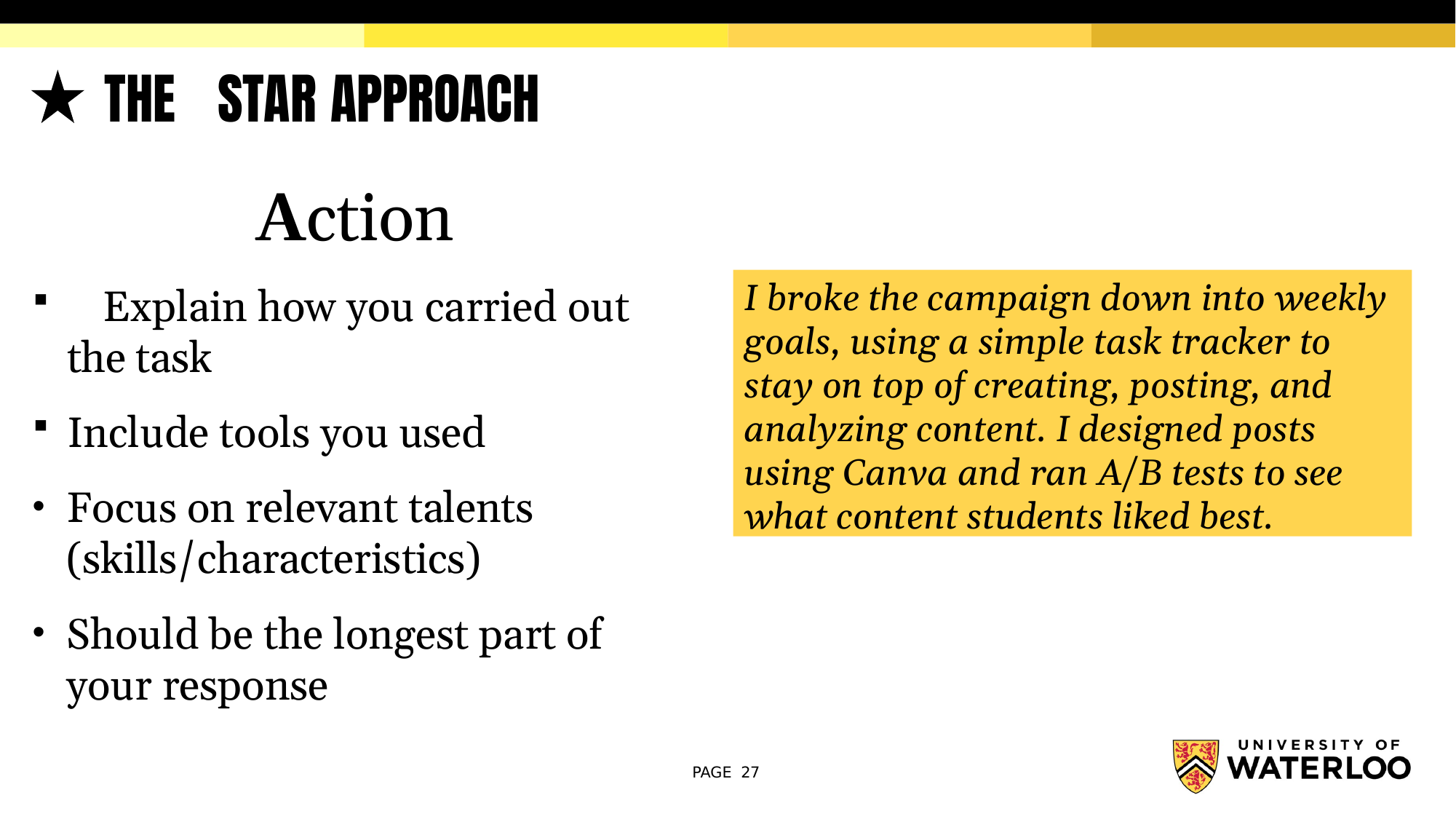

# THE   STAR APPROACH

Action
	Explain how you carried out the task
Include tools you used
Focus on relevant talents (skills/characteristics)
Should be the longest part of your response
I broke the campaign down into weekly goals, using a simple task tracker to stay on top of creating, posting, and analyzing content. I designed posts using Canva and ran A/B tests to see what content students liked best.
PAGE 27